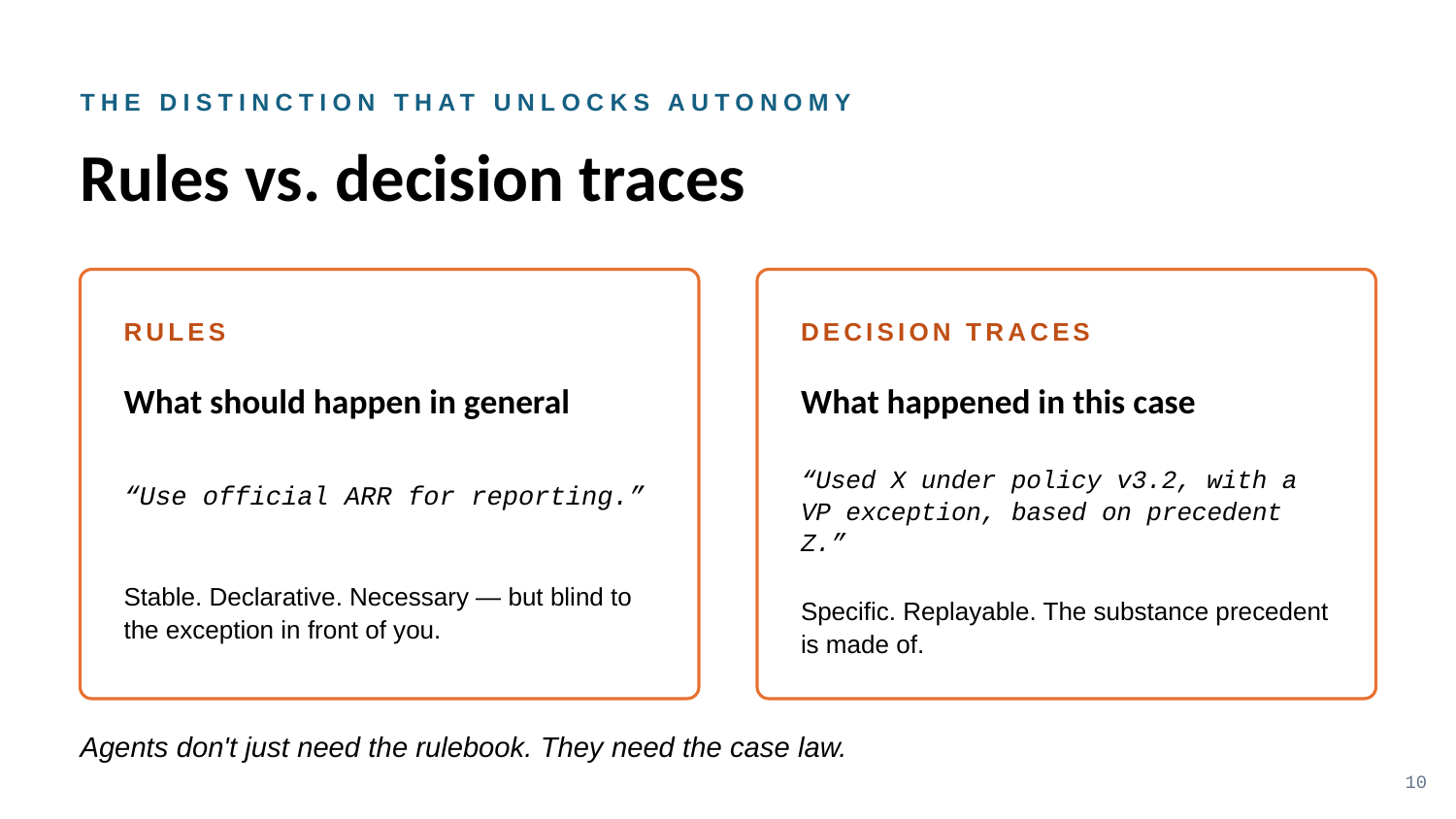

THE DISTINCTION THAT UNLOCKS AUTONOMY
Rules vs. decision traces

RULES
DECISION TRACES
What should happen in general
What happened in this case
“Use official ARR for reporting.”
“Used X under policy v3.2, with a VP exception, based on precedent Z.”
Stable. Declarative. Necessary — but blind to the exception in front of you.
Specific. Replayable. The substance precedent is made of.
Agents don't just need the rulebook. They need the case law.
10